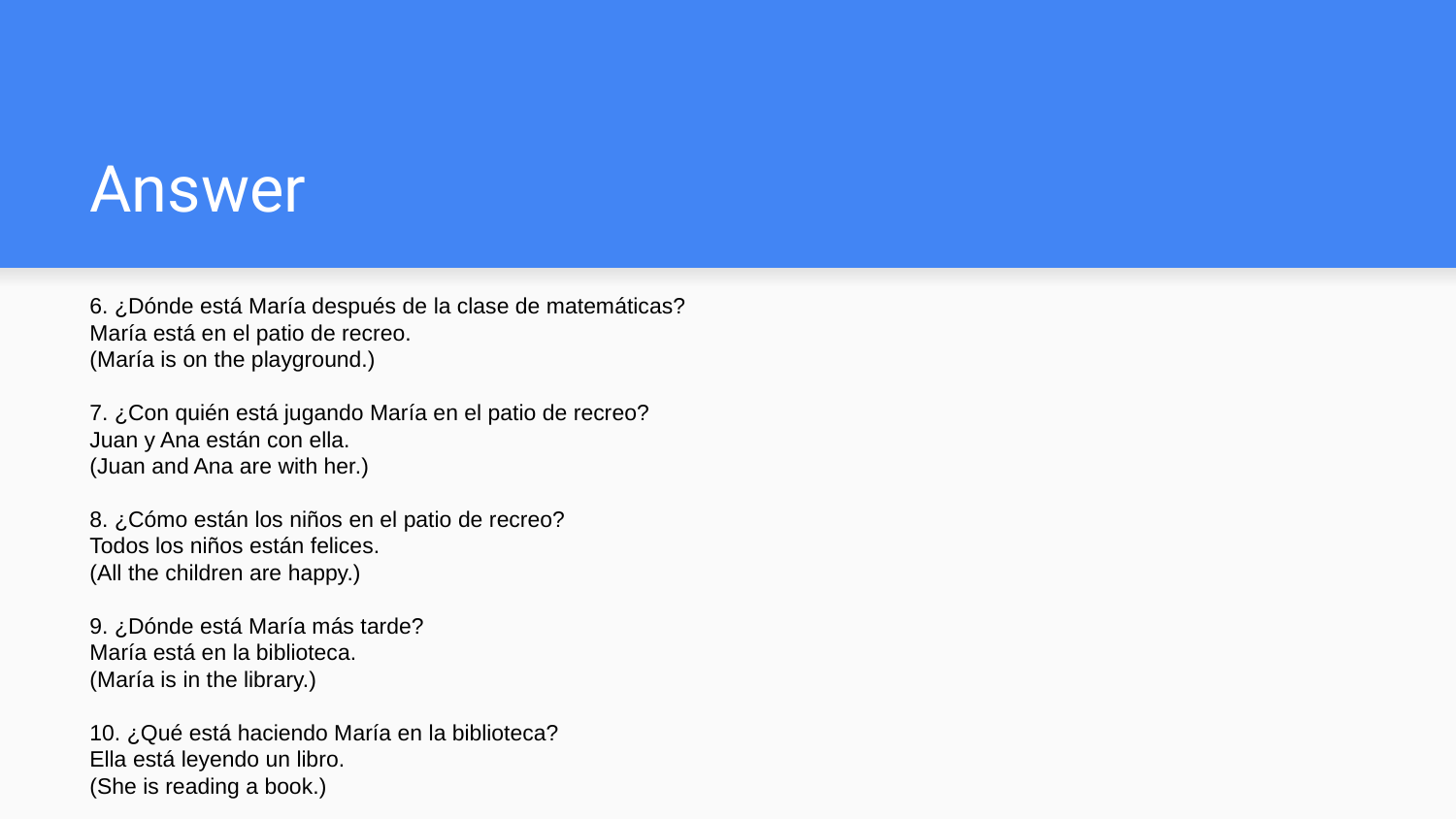

# Answer
6. ¿Dónde está María después de la clase de matemáticas?
María está en el patio de recreo.
(María is on the playground.)

7. ¿Con quién está jugando María en el patio de recreo?
Juan y Ana están con ella.
(Juan and Ana are with her.)

8. ¿Cómo están los niños en el patio de recreo?
Todos los niños están felices.
(All the children are happy.)

9. ¿Dónde está María más tarde?
María está en la biblioteca.
(María is in the library.)

10. ¿Qué está haciendo María en la biblioteca?
Ella está leyendo un libro.
(She is reading a book.)